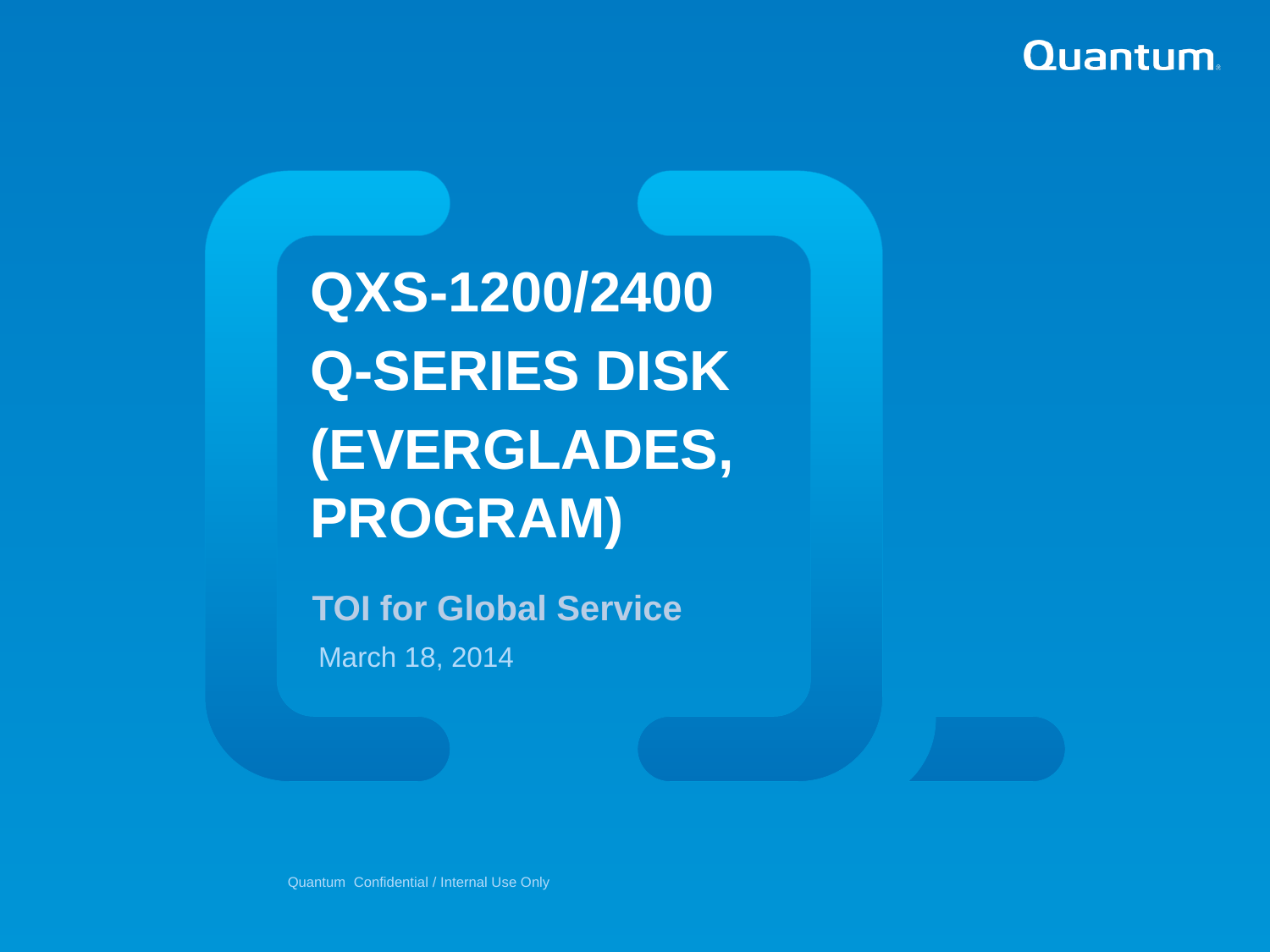

QXS-1200/2400
Q-Series Disk
(Everglades, Program)
TOI for Global Service
March 18, 2014
Quantum  Confidential / Internal Use Only